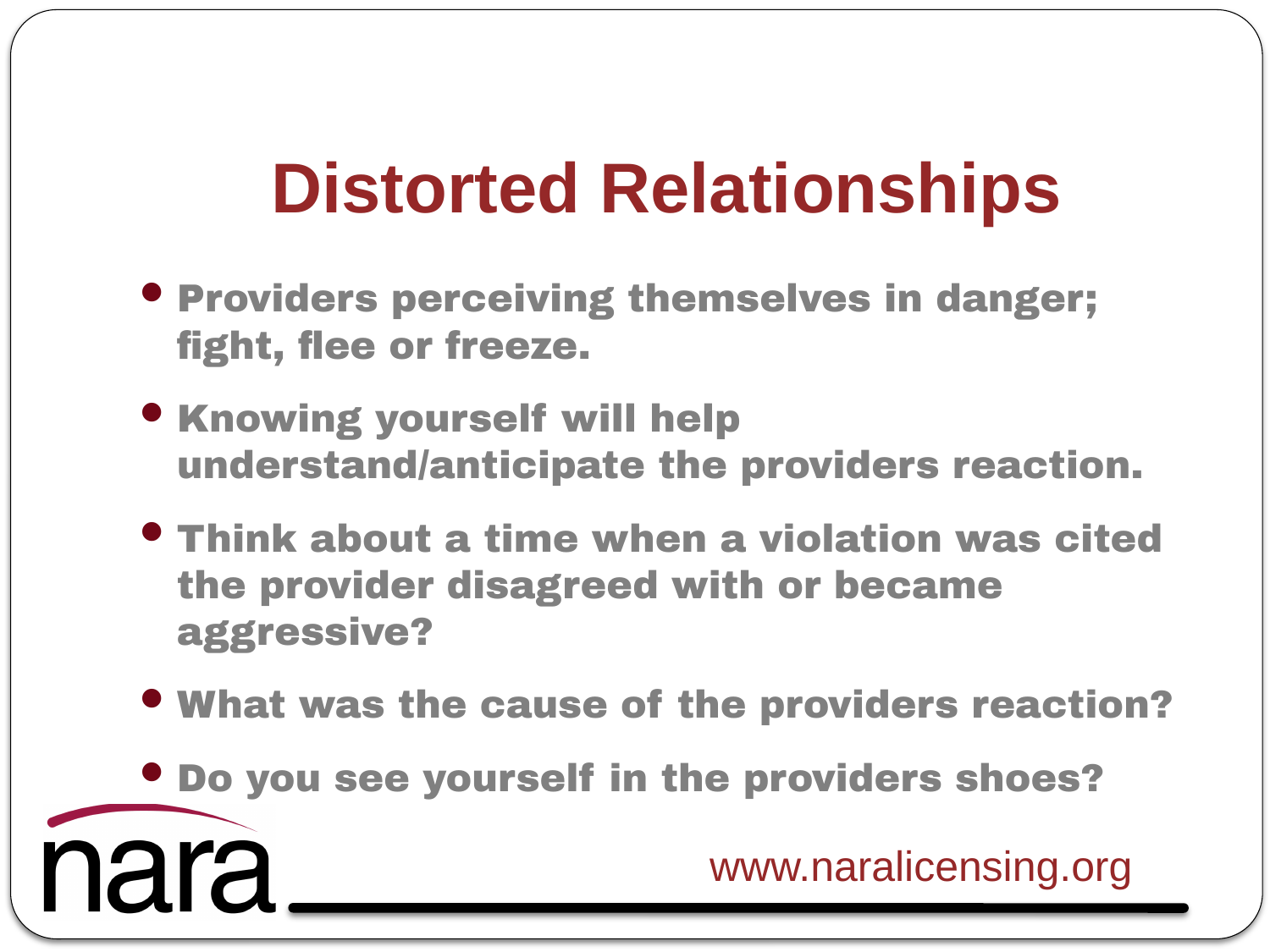

# Distorted Relationships

Providers perceiving themselves in danger; fight, flee or freeze.
Knowing yourself will help understand/anticipate the providers reaction.
Think about a time when a violation was cited the provider disagreed with or became aggressive?
What was the cause of the providers reaction?
Do you see yourself in the providers shoes?